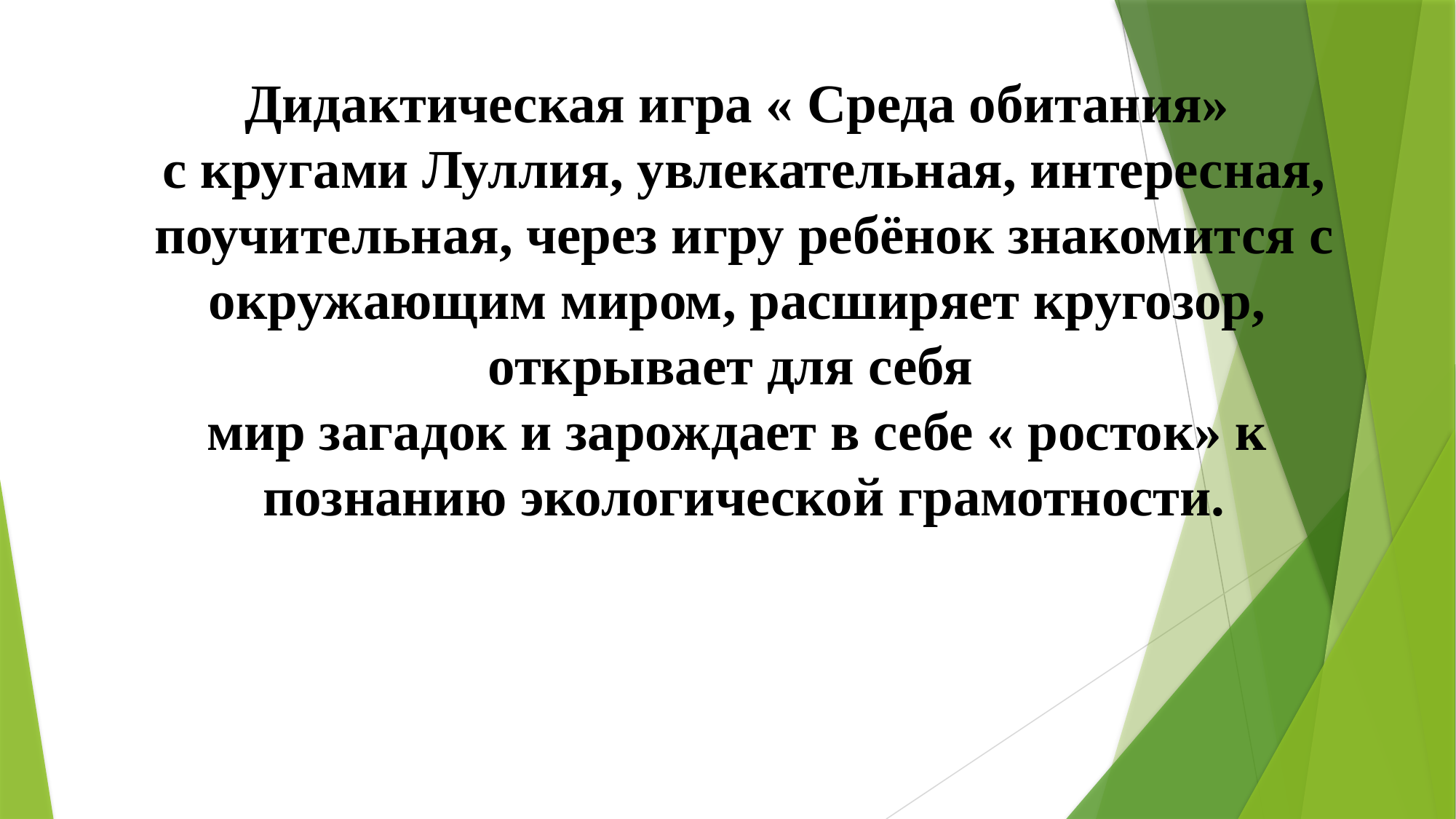

# Дидактическая игра « Среда обитания» с кругами Луллия, увлекательная, интересная, поучительная, через игру ребёнок знакомится с окружающим миром, расширяет кругозор, открывает для себя мир загадок и зарождает в себе « росток» к познанию экологической грамотности.